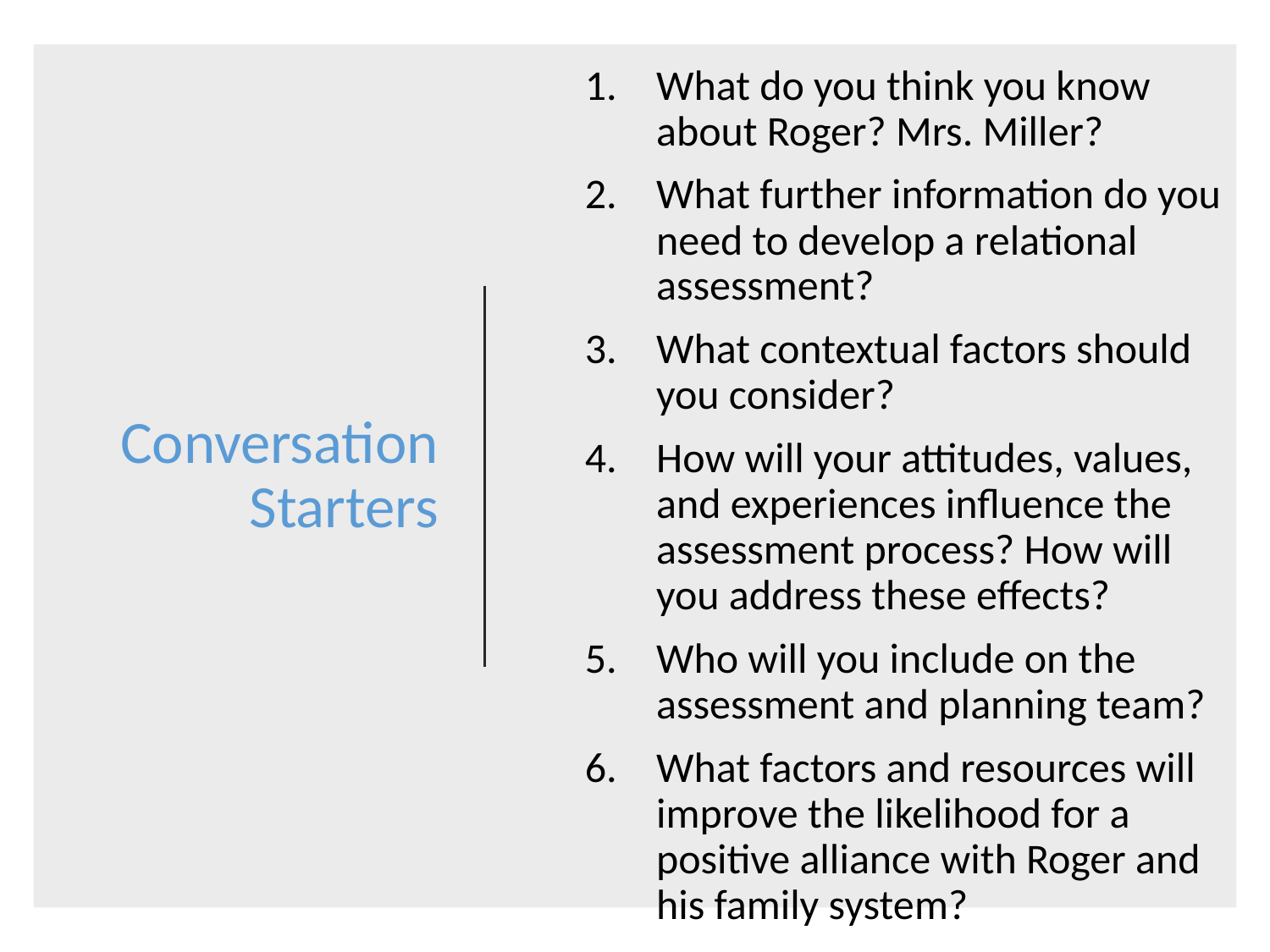

What do you think you know about Roger? Mrs. Miller?
What further information do you need to develop a relational assessment?
What contextual factors should you consider?
How will your attitudes, values, and experiences influence the assessment process? How will you address these effects?
Who will you include on the assessment and planning team?
What factors and resources will improve the likelihood for a positive alliance with Roger and his family system?

# Conversation Starters